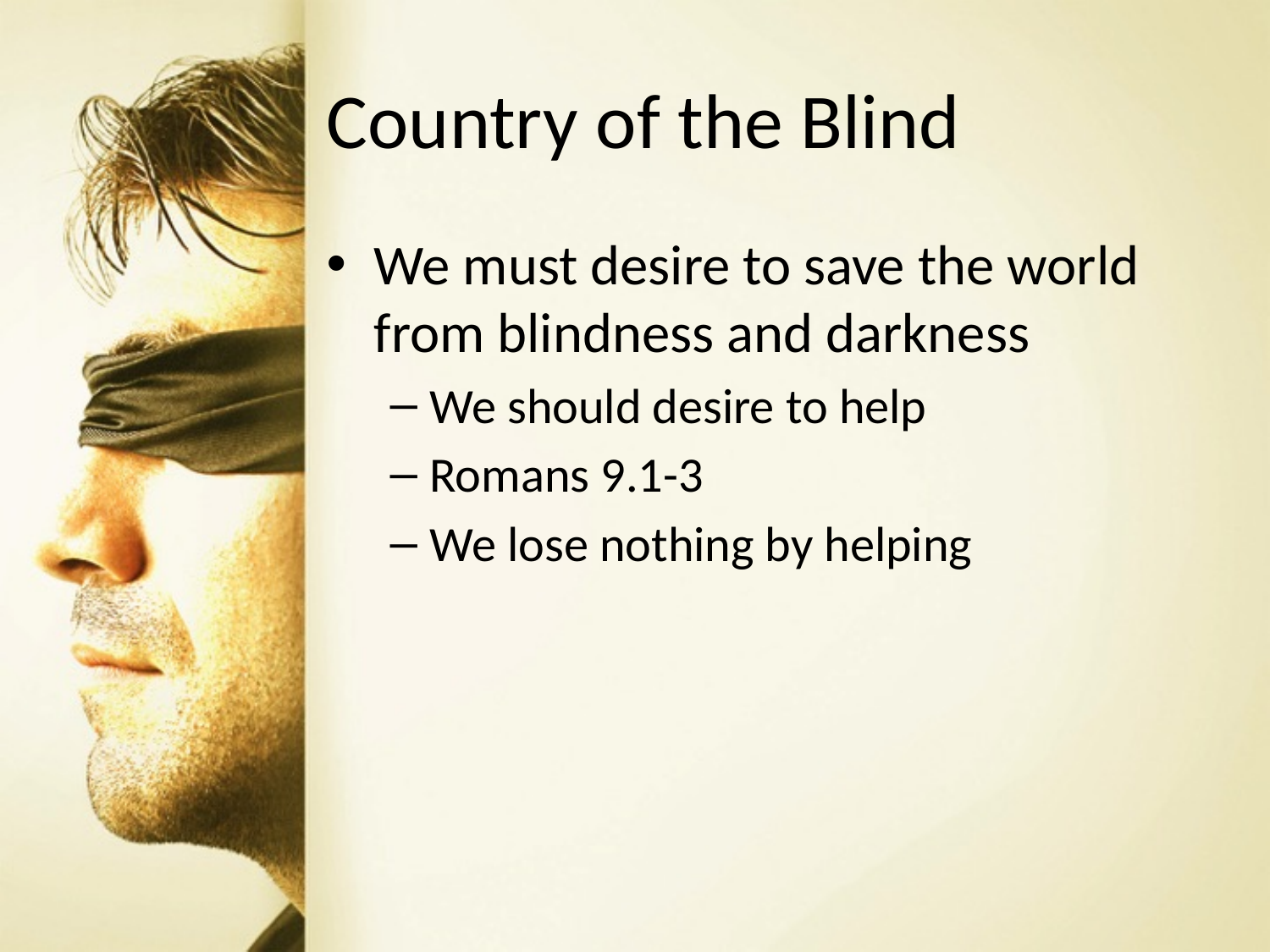

# Country of the Blind
We must desire to save the world from blindness and darkness
We should desire to help
Romans 9.1-3
We lose nothing by helping